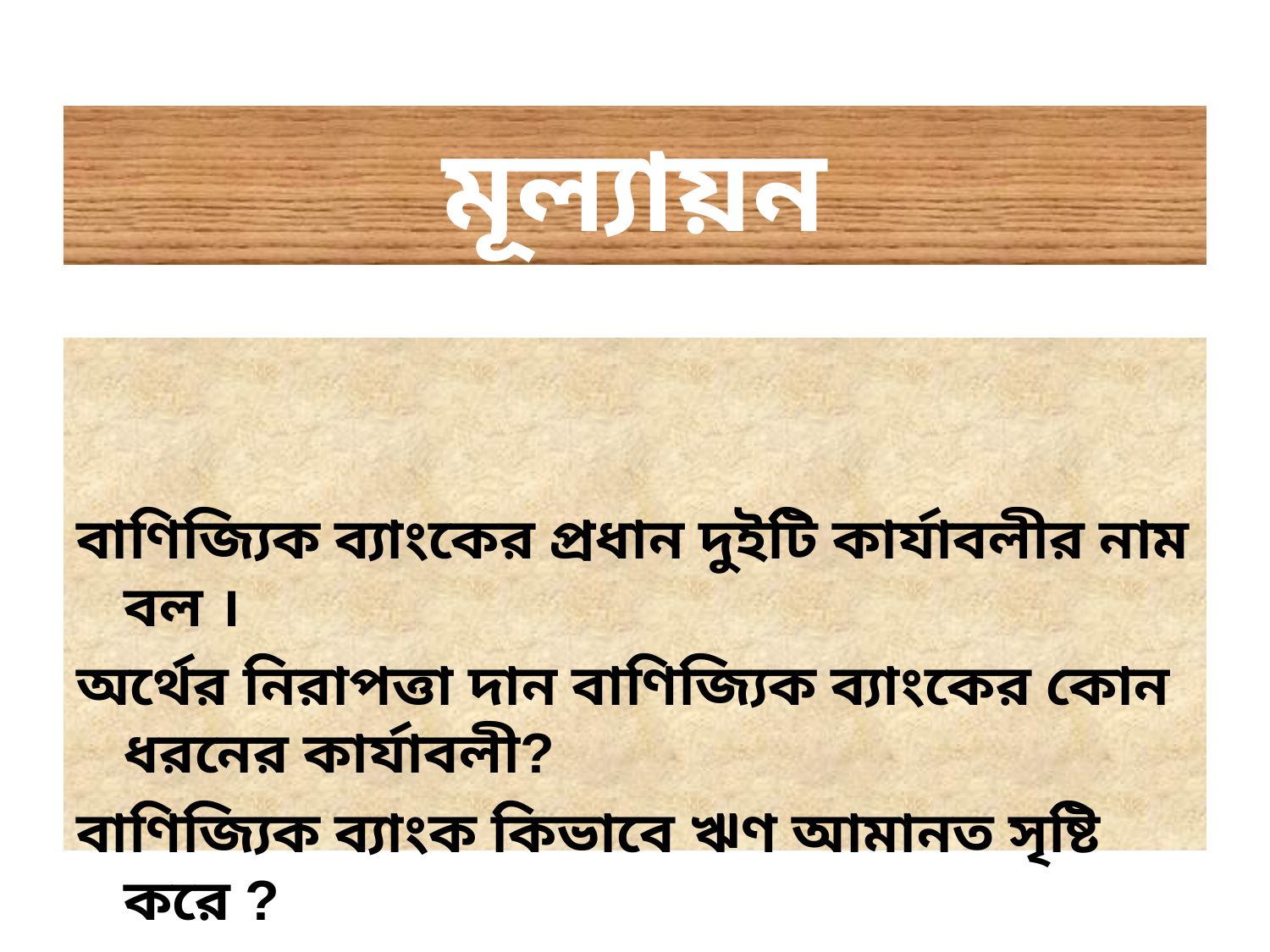

# মূল্যায়ন

বাণিজ্যিক ব্যাংকের প্রধান দুইটি কার্যাবলীর নাম বল ।
অর্থের নিরাপত্তা দান বাণিজ্যিক ব্যাংকের কোন ধরনের কার্যাবলী?
বাণিজ্যিক ব্যাংক কিভাবে ঋণ আমানত সৃষ্টি করে ?